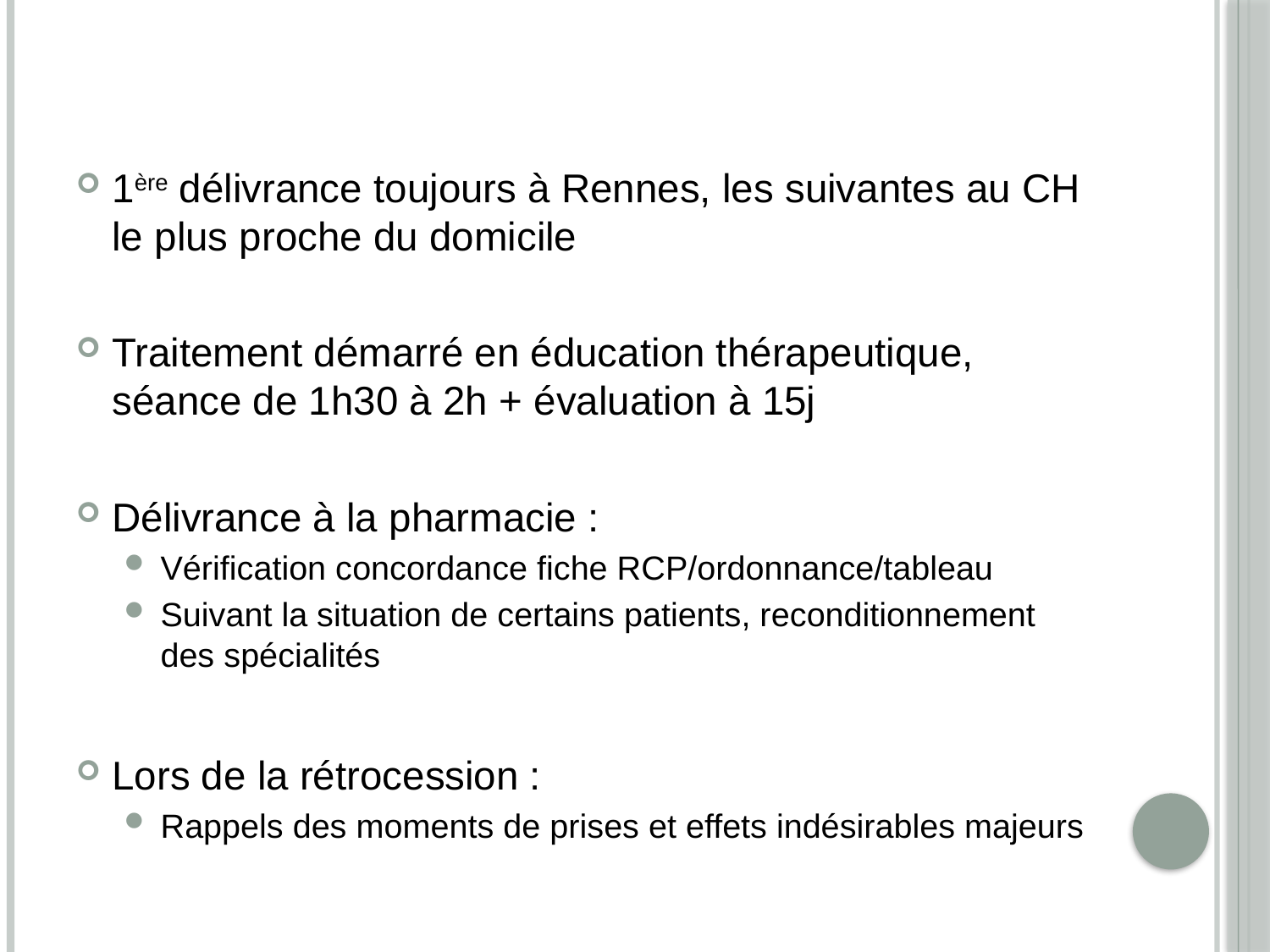

1ère délivrance toujours à Rennes, les suivantes au CH le plus proche du domicile

Traitement démarré en éducation thérapeutique, séance de 1h30 à 2h + évaluation à 15j

Délivrance à la pharmacie :
Vérification concordance fiche RCP/ordonnance/tableau
Suivant la situation de certains patients, reconditionnement des spécialités

Lors de la rétrocession :
Rappels des moments de prises et effets indésirables majeurs